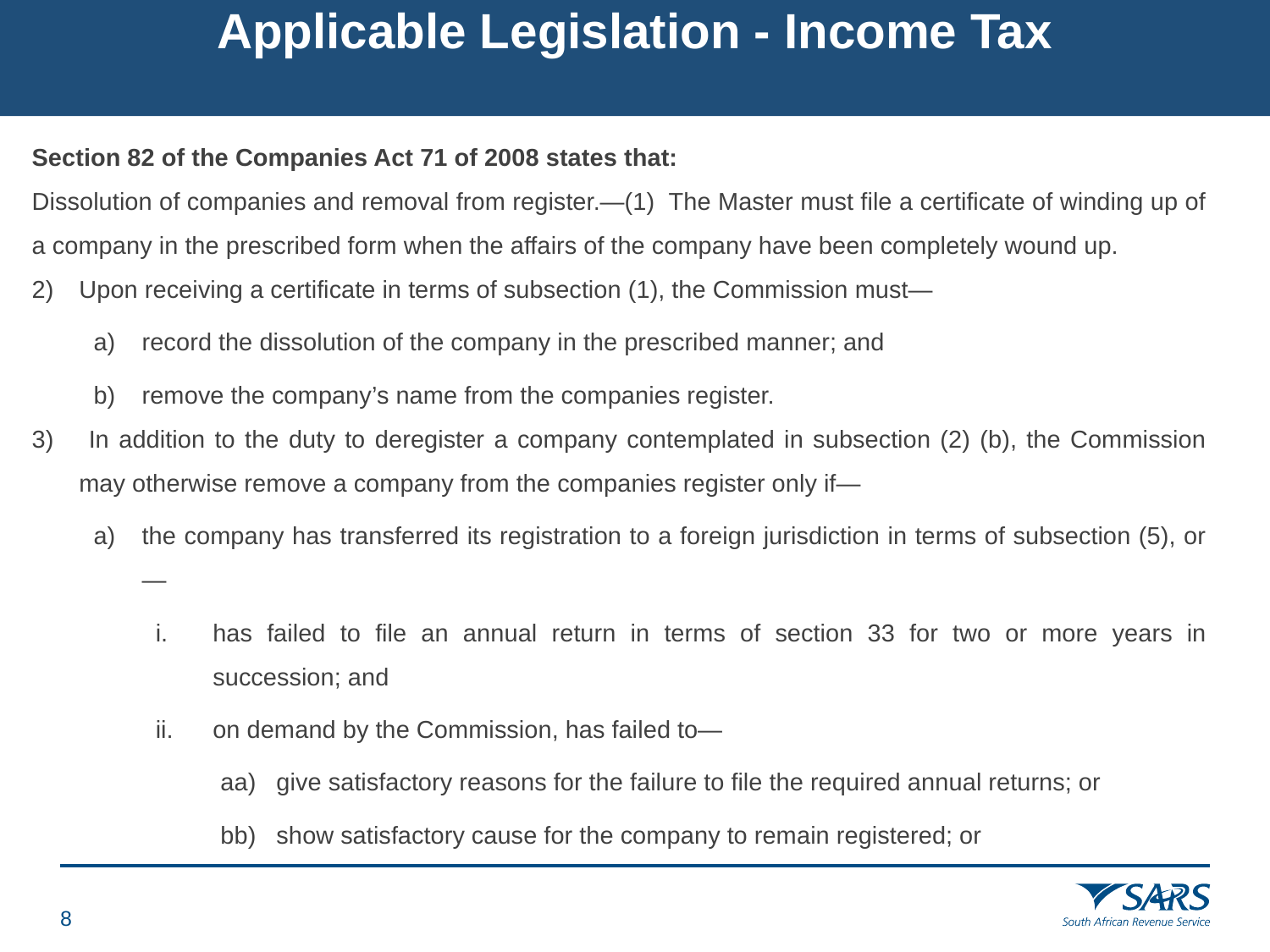

# Applicable Legislation - Income Tax
Section 82 of the Companies Act 71 of 2008 states that:
Dissolution of companies and removal from register.—(1)  The Master must file a certificate of winding up of a company in the prescribed form when the affairs of the company have been completely wound up.
Upon receiving a certificate in terms of subsection (1), the Commission must—
record the dissolution of the company in the prescribed manner; and
remove the company’s name from the companies register.
 In addition to the duty to deregister a company contemplated in subsection (2) (b), the Commission may otherwise remove a company from the companies register only if—
the company has transferred its registration to a foreign jurisdiction in terms of subsection (5), or—
has failed to file an annual return in terms of section 33 for two or more years in succession; and
on demand by the Commission, has failed to—
aa)   give satisfactory reasons for the failure to file the required annual returns; or
bb)   show satisfactory cause for the company to remain registered; or

8